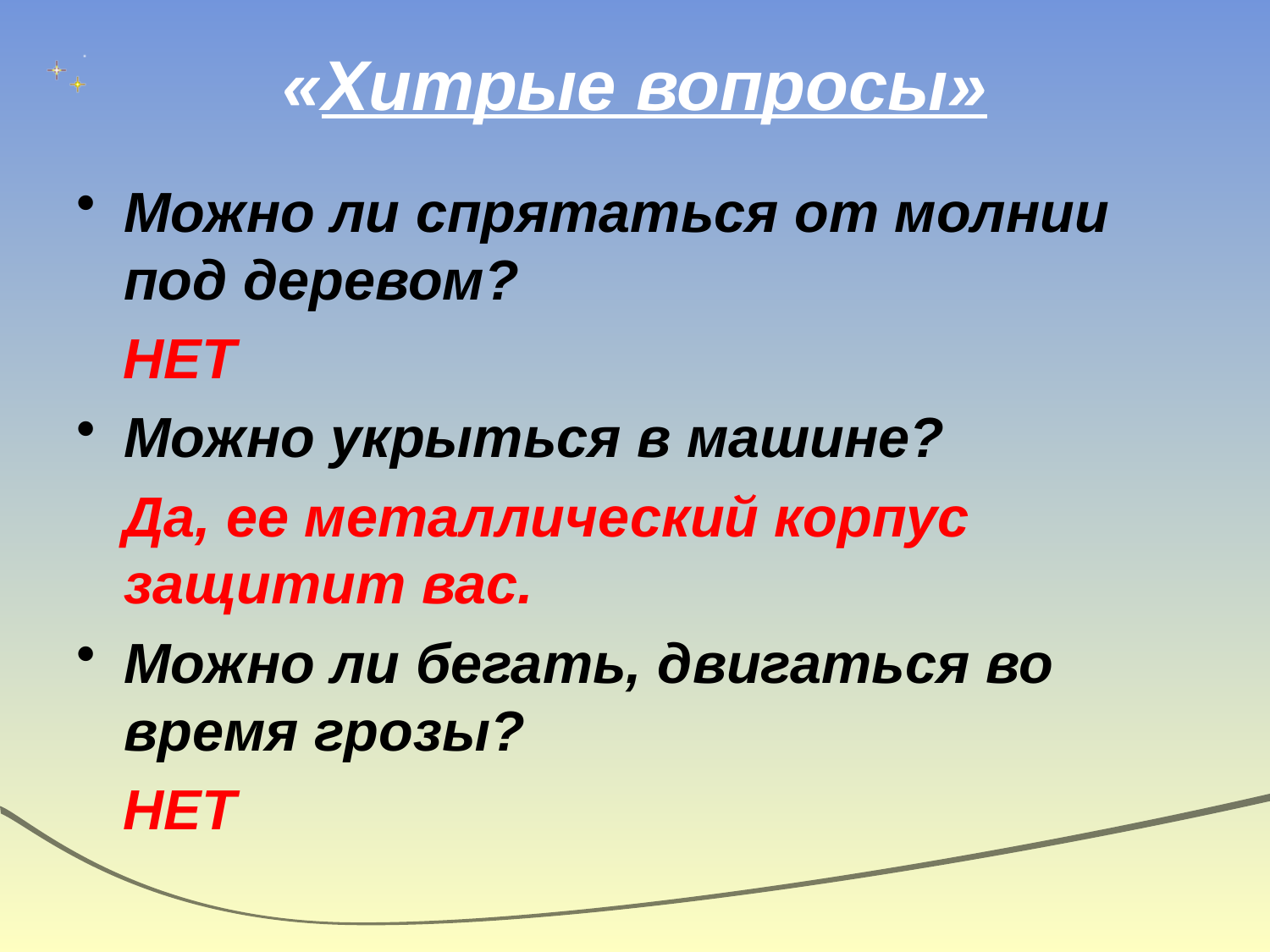

# «Хитрые вопросы»
Можно ли спрятаться от молнии под деревом?
   НЕТ
Можно укрыться в машине?
   Да, ее металлический корпус защитит вас.
Можно ли бегать, двигаться во время грозы?
   НЕТ